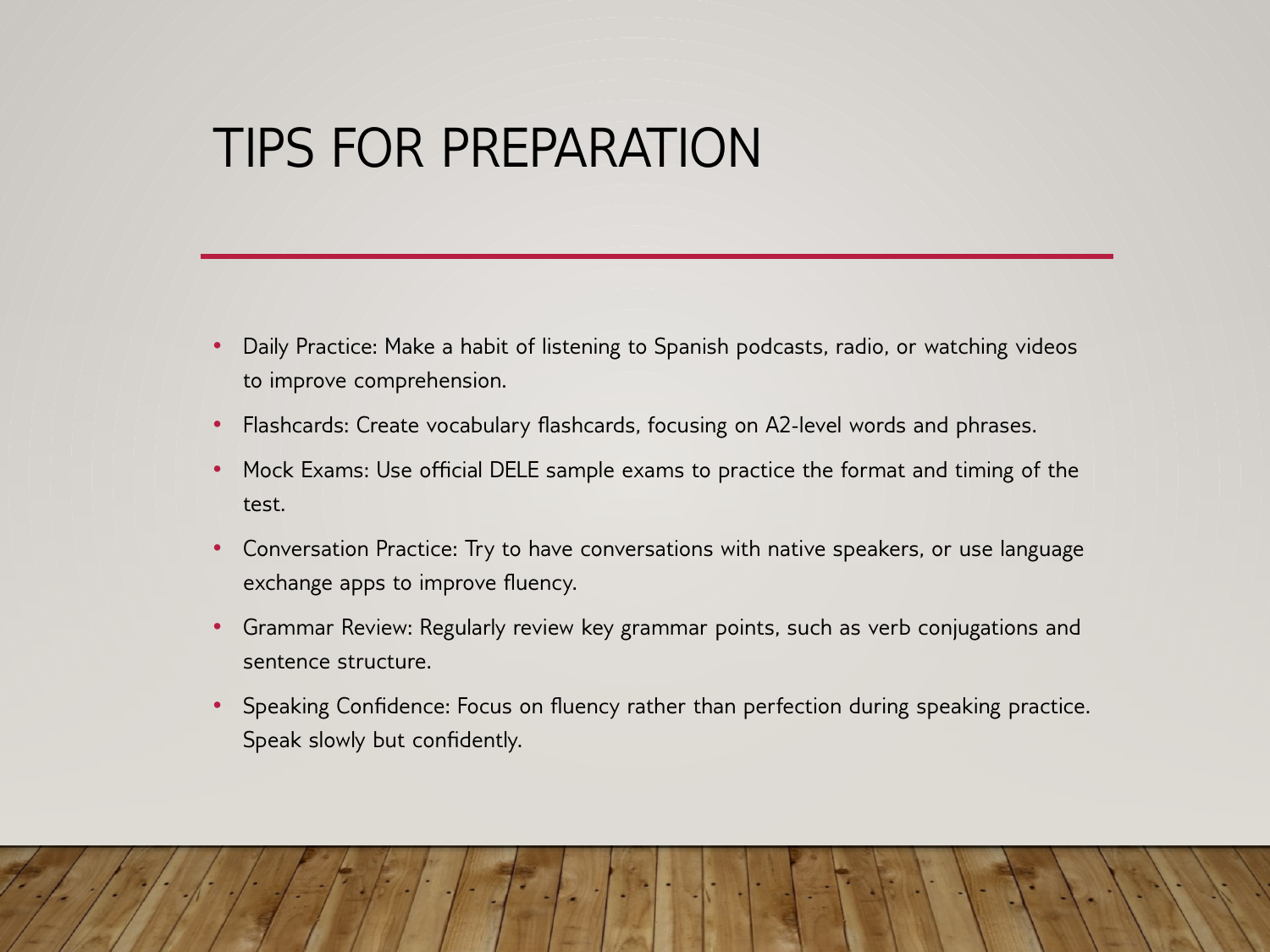

# Tips for Preparation

Daily Practice: Make a habit of listening to Spanish podcasts, radio, or watching videos to improve comprehension.
Flashcards: Create vocabulary flashcards, focusing on A2-level words and phrases.
Mock Exams: Use official DELE sample exams to practice the format and timing of the test.
Conversation Practice: Try to have conversations with native speakers, or use language exchange apps to improve fluency.
Grammar Review: Regularly review key grammar points, such as verb conjugations and sentence structure.
Speaking Confidence: Focus on fluency rather than perfection during speaking practice. Speak slowly but confidently.